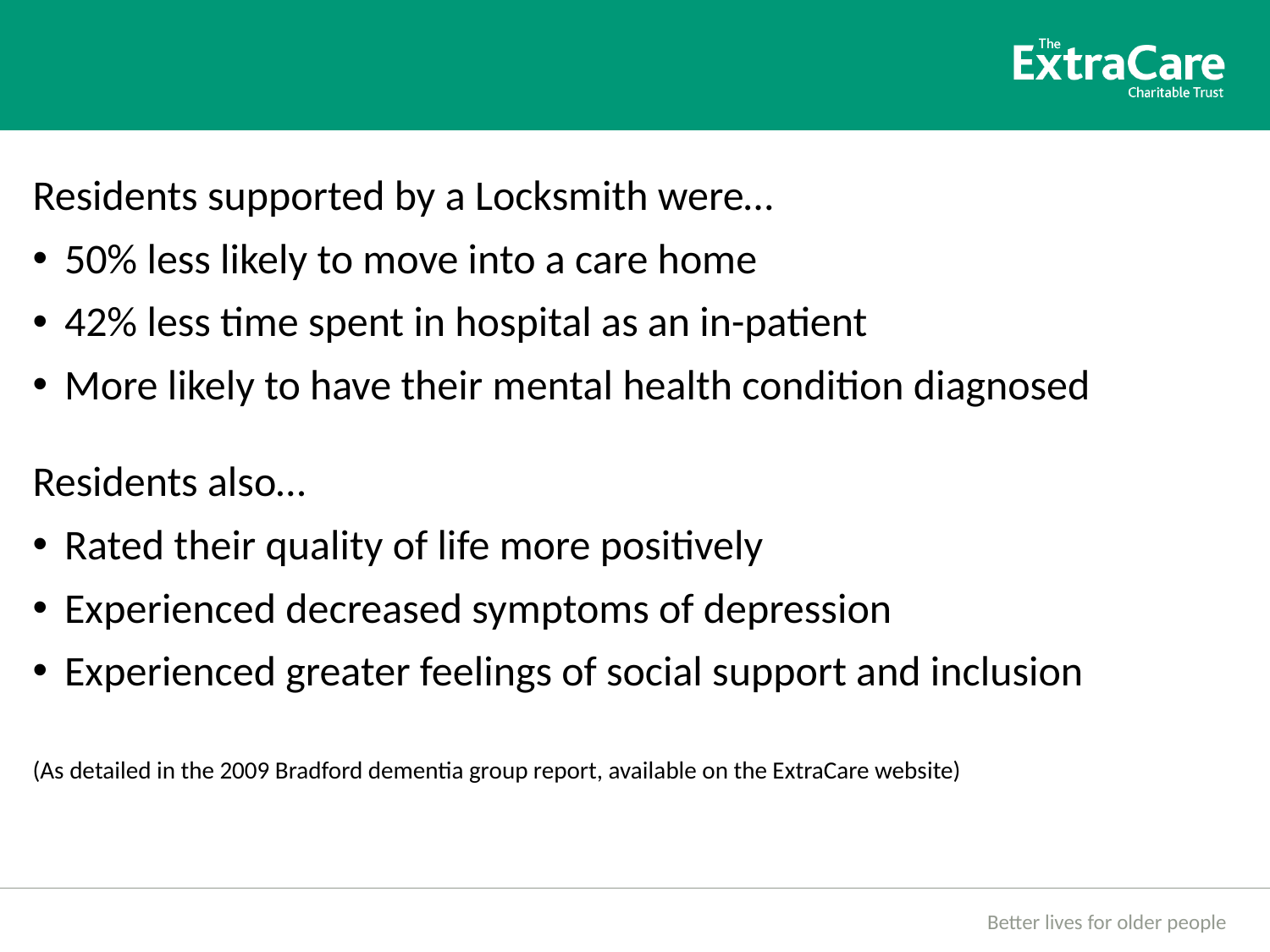

Residents supported by a Locksmith were…
50% less likely to move into a care home
42% less time spent in hospital as an in-patient
More likely to have their mental health condition diagnosed

Residents also…
Rated their quality of life more positively
Experienced decreased symptoms of depression
Experienced greater feelings of social support and inclusion

(As detailed in the 2009 Bradford dementia group report, available on the ExtraCare website)